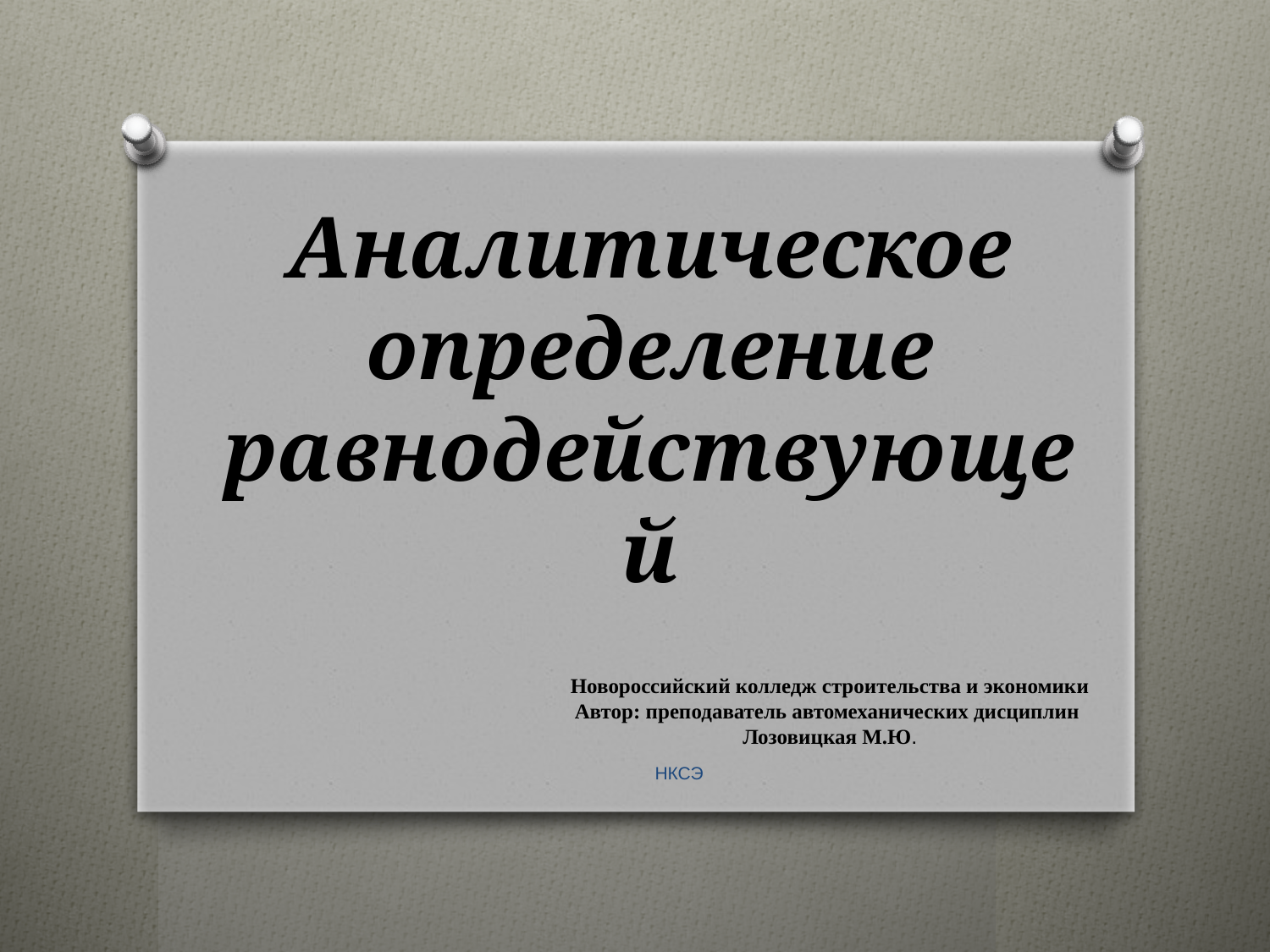

# Аналитическое определение равнодействующей
Новороссийский колледж строительства и экономики
Автор: преподаватель автомеханических дисциплин
Лозовицкая М.Ю.
НКСЭ